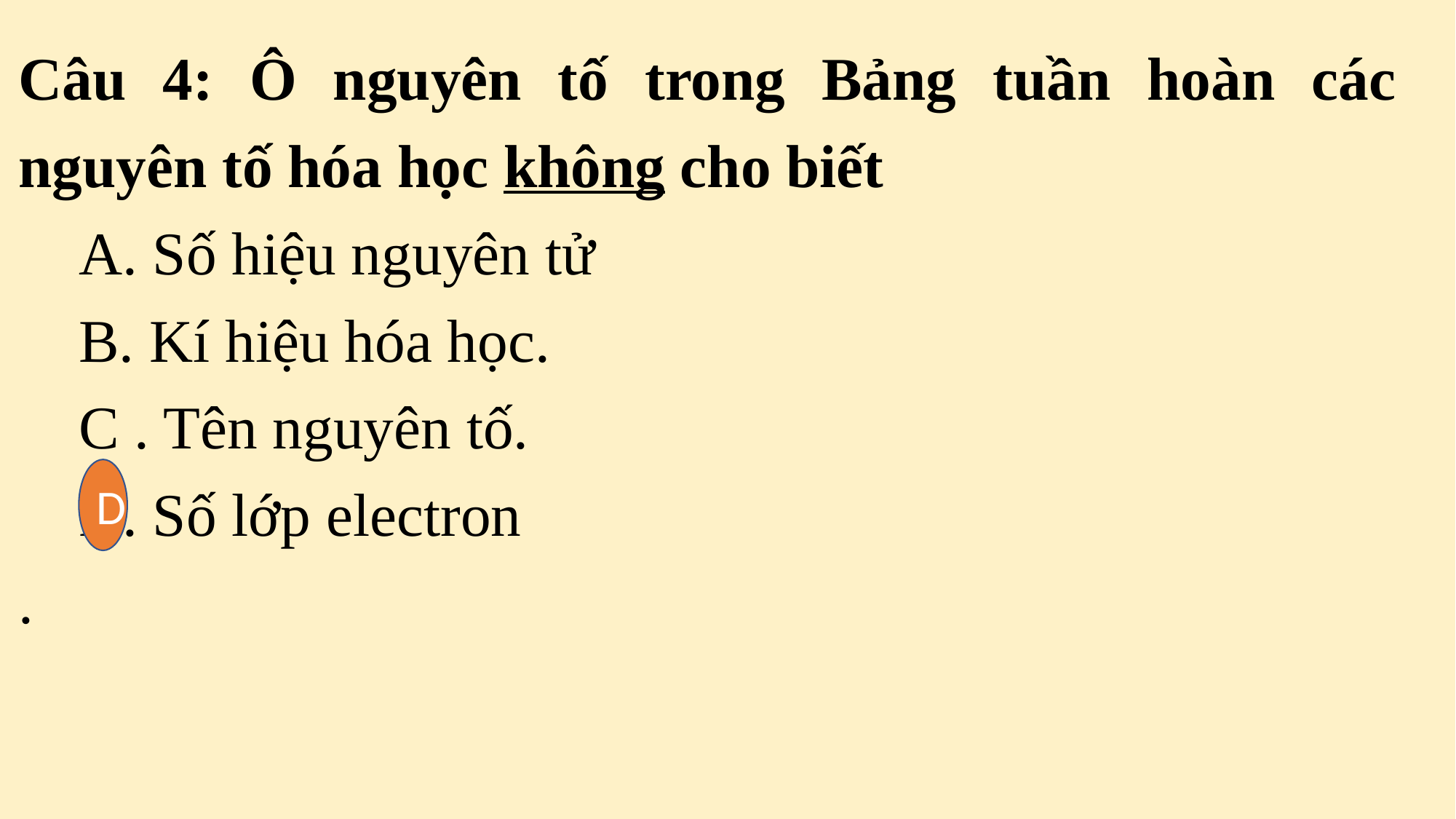

Câu 4: Ô nguyên tố trong Bảng tuần hoàn các nguyên tố hóa học không cho biết
    A. Số hiệu nguyên tử
    B. Kí hiệu hóa học.
    C . Tên nguyên tố.
    D. Số lớp electron
.

D